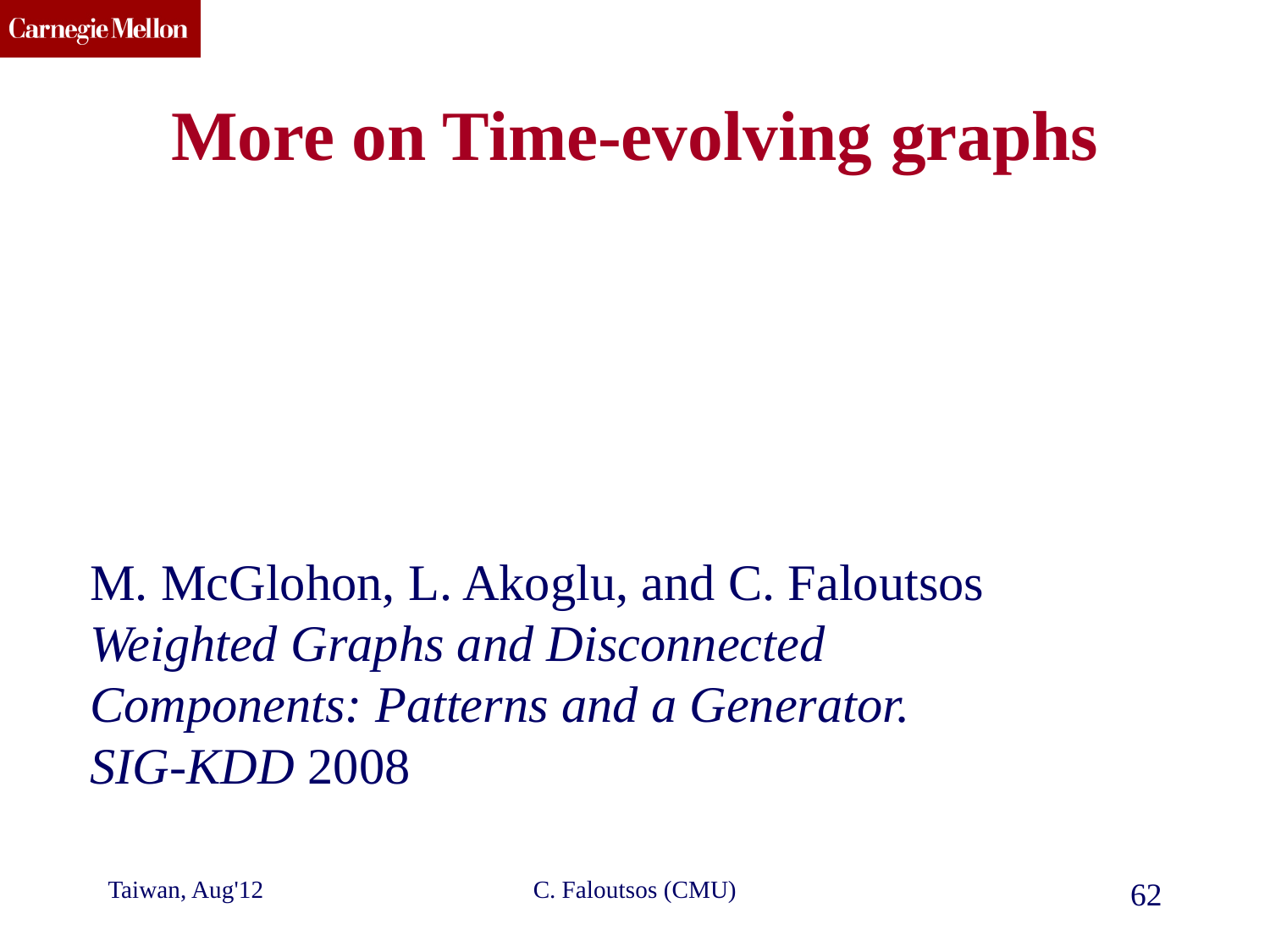

More on Time-evolving graphs
M. McGlohon, L. Akoglu, and C. Faloutsos
Weighted Graphs and Disconnected Components: Patterns and a Generator.
SIG-KDD 2008
Taiwan, Aug'12
C. Faloutsos (CMU)
62